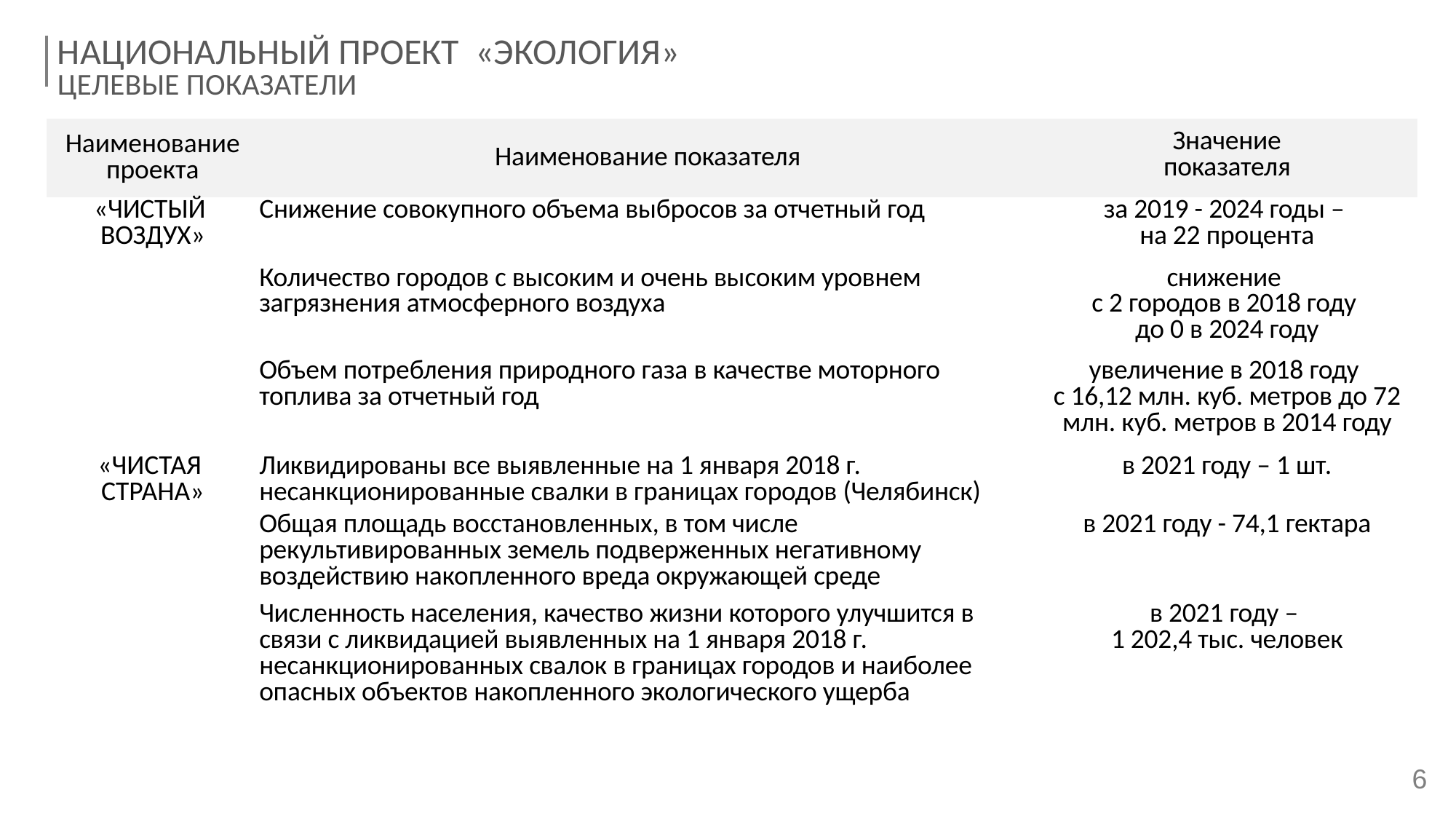

НАЦИОНАЛЬНЫЙ ПРОЕКТ  «ЭКОЛОГИЯ»
ЦЕЛЕВЫЕ ПОКАЗАТЕЛИ

| Наименование проекта | Наименование показателя | Значение показателя |
| --- | --- | --- |
| «ЧИСТЫЙ ВОЗДУХ» | Снижение совокупного объема выбросов за отчетный год | за 2019 - 2024 годы – на 22 процента |
|  | Количество городов с высоким и очень высоким уровнем загрязнения атмосферного воздуха | снижение с 2 городов в 2018 году до 0 в 2024 году |
|  | Объем потребления природного газа в качестве моторного топлива за отчетный год | увеличение в 2018 году с 16,12 млн. куб. метров до 72 млн. куб. метров в 2014 году |
| «ЧИСТАЯ СТРАНА» | Ликвидированы все выявленные на 1 января 2018 г. несанкционированные свалки в границах городов (Челябинск) | в 2021 году – 1 шт. |
|  | Общая площадь восстановленных, в том числе рекультивированных земель подверженных негативному воздействию накопленного вреда окружающей среде | в 2021 году - 74,1 гектара |
|  | Численность населения, качество жизни которого улучшится в связи с ликвидацией выявленных на 1 января 2018 г. несанкционированных свалок в границах городов и наиболее опасных объектов накопленного экологического ущерба | в 2021 году – 1 202,4 тыс. человек |
6